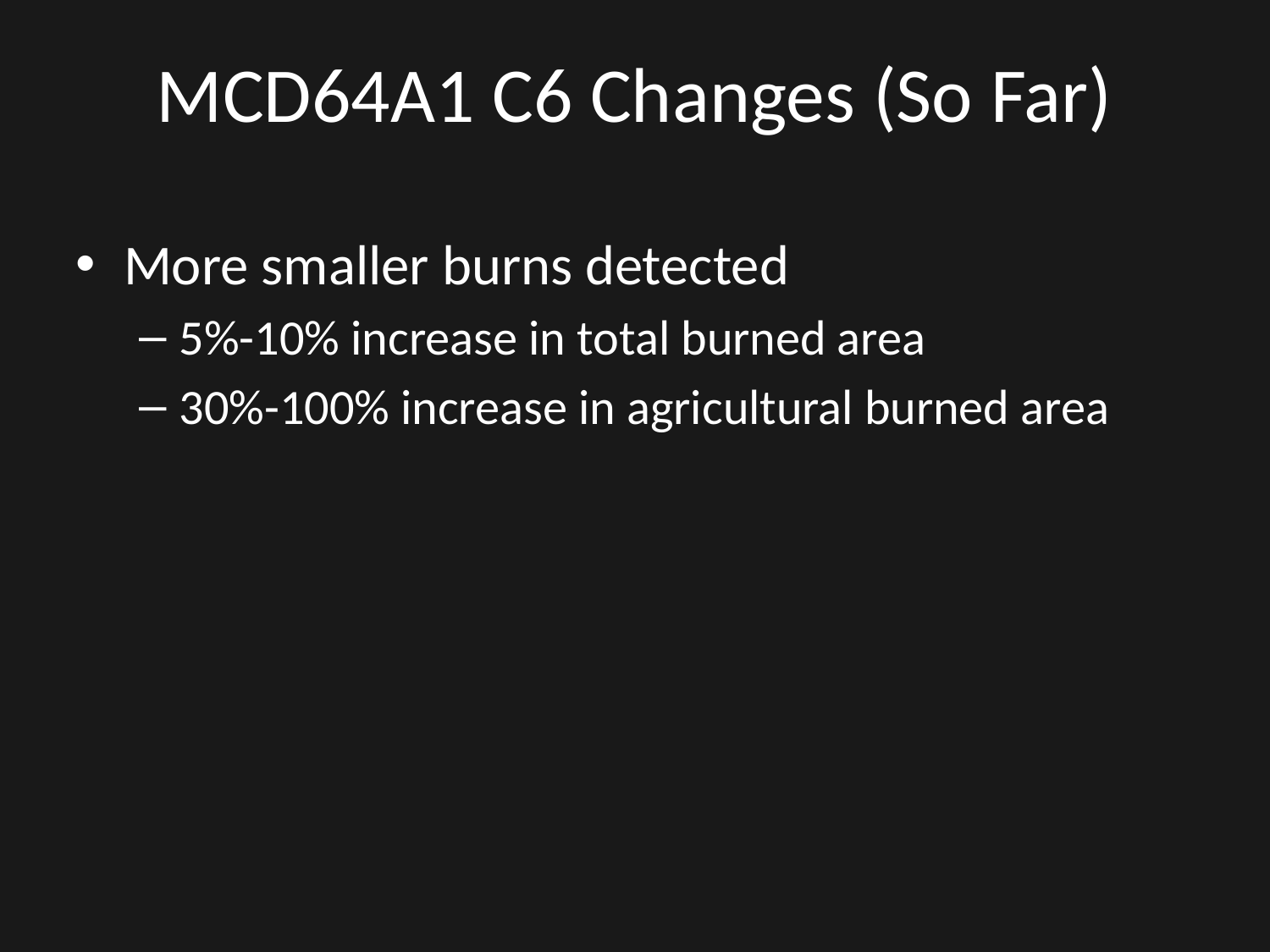

# MCD64A1 C6 Changes (So Far)
More smaller burns detected
5%-10% increase in total burned area
30%-100% increase in agricultural burned area